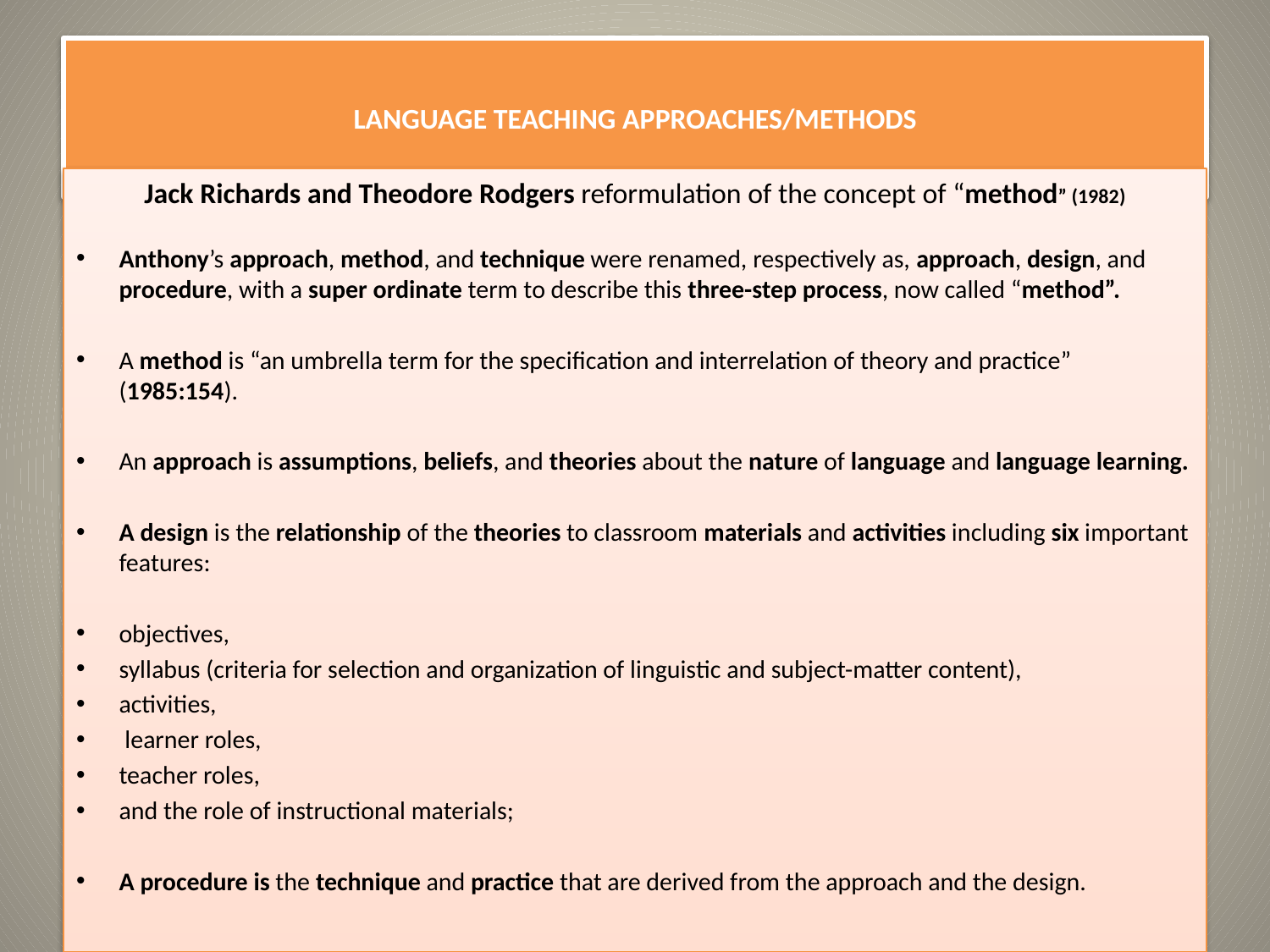

# Language Teaching Approaches/Methods
Jack Richards and Theodore Rodgers reformulation of the concept of “method” (1982)

Anthony’s approach, method, and technique were renamed, respectively as, approach, design, and procedure, with a super ordinate term to describe this three-step process, now called “method”.

A method is “an umbrella term for the specification and interrelation of theory and practice” (1985:154).

An approach is assumptions, beliefs, and theories about the nature of language and language learning.

A design is the relationship of the theories to classroom materials and activities including six important features:

objectives,
syllabus (criteria for selection and organization of linguistic and subject-matter content),
activities,
 learner roles,
teacher roles,
and the role of instructional materials;

A procedure is the technique and practice that are derived from the approach and the design.